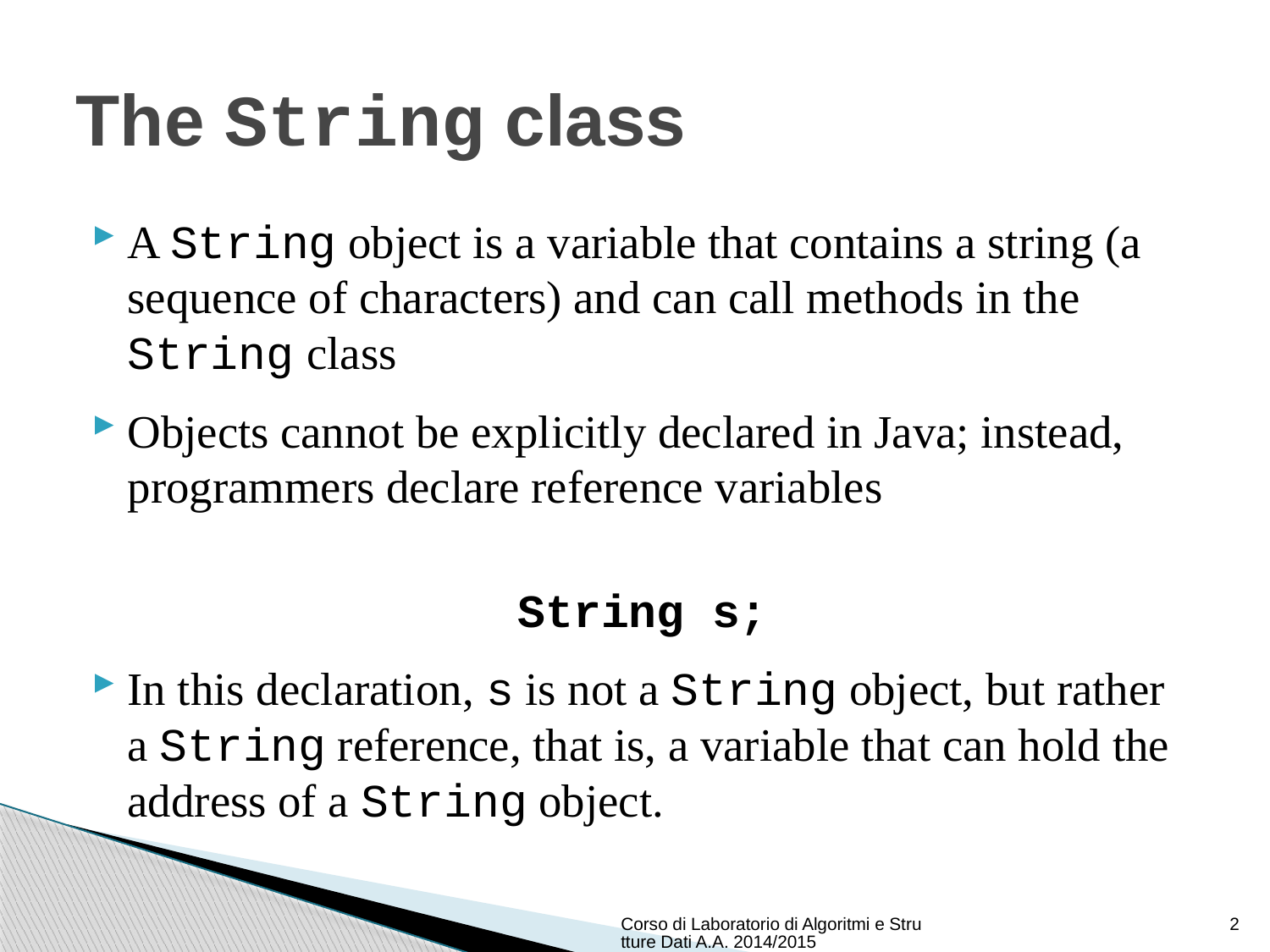

# The String class
A String object is a variable that contains a string (a sequence of characters) and can call methods in the String class
Objects cannot be explicitly declared in Java; instead, programmers declare reference variables

String s;
In this declaration, s is not a String object, but rather a String reference, that is, a variable that can hold the address of a String object.

Corso di Laboratorio di Algoritmi e Strutture Dati A.A. 2014/2015
2